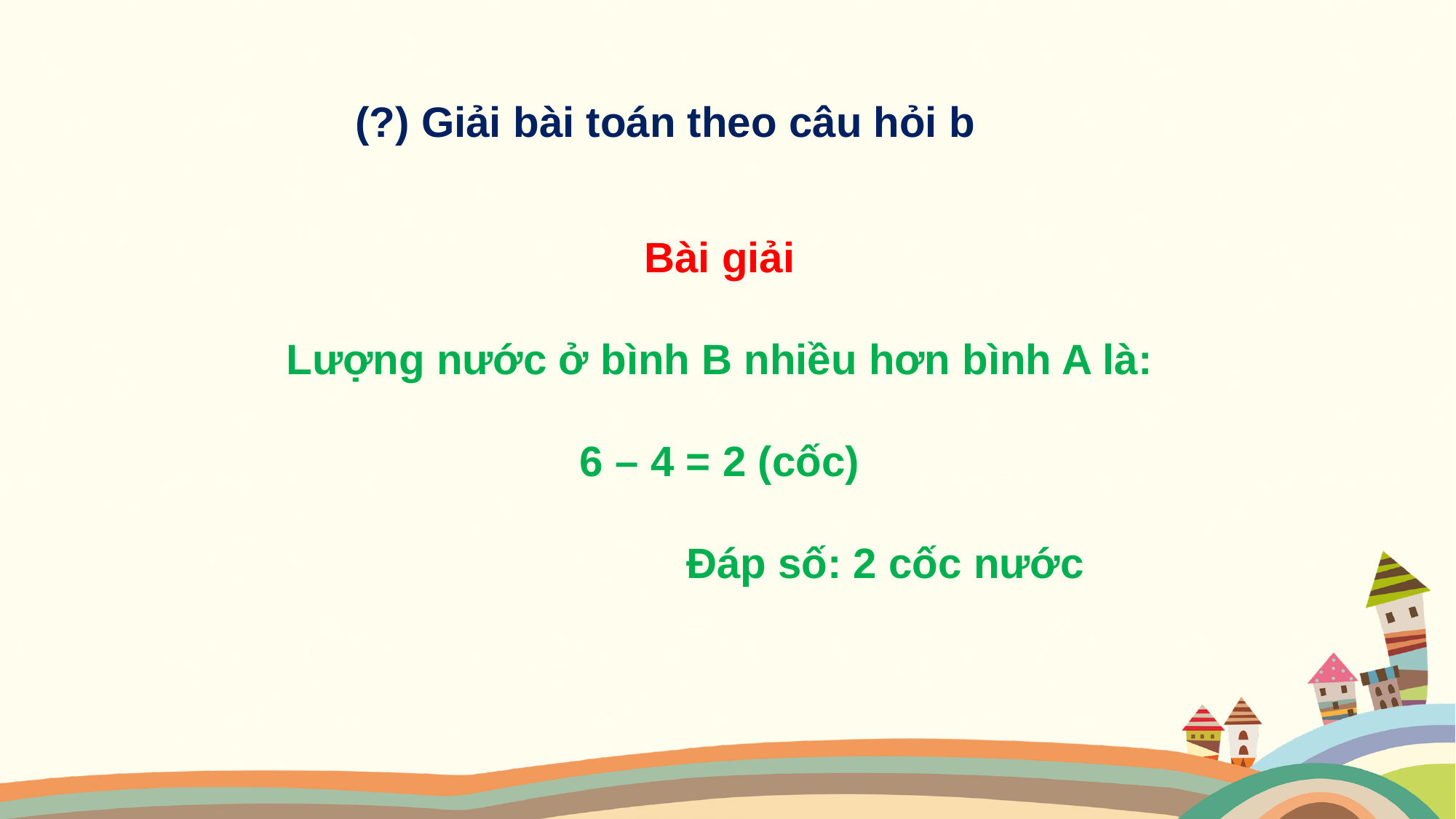

(?) Giải bài toán theo câu hỏi b
Bài giải
Lượng nước ở bình B nhiều hơn bình A là:
6 – 4 = 2 (cốc)
                            Đáp số: 2 cốc nước